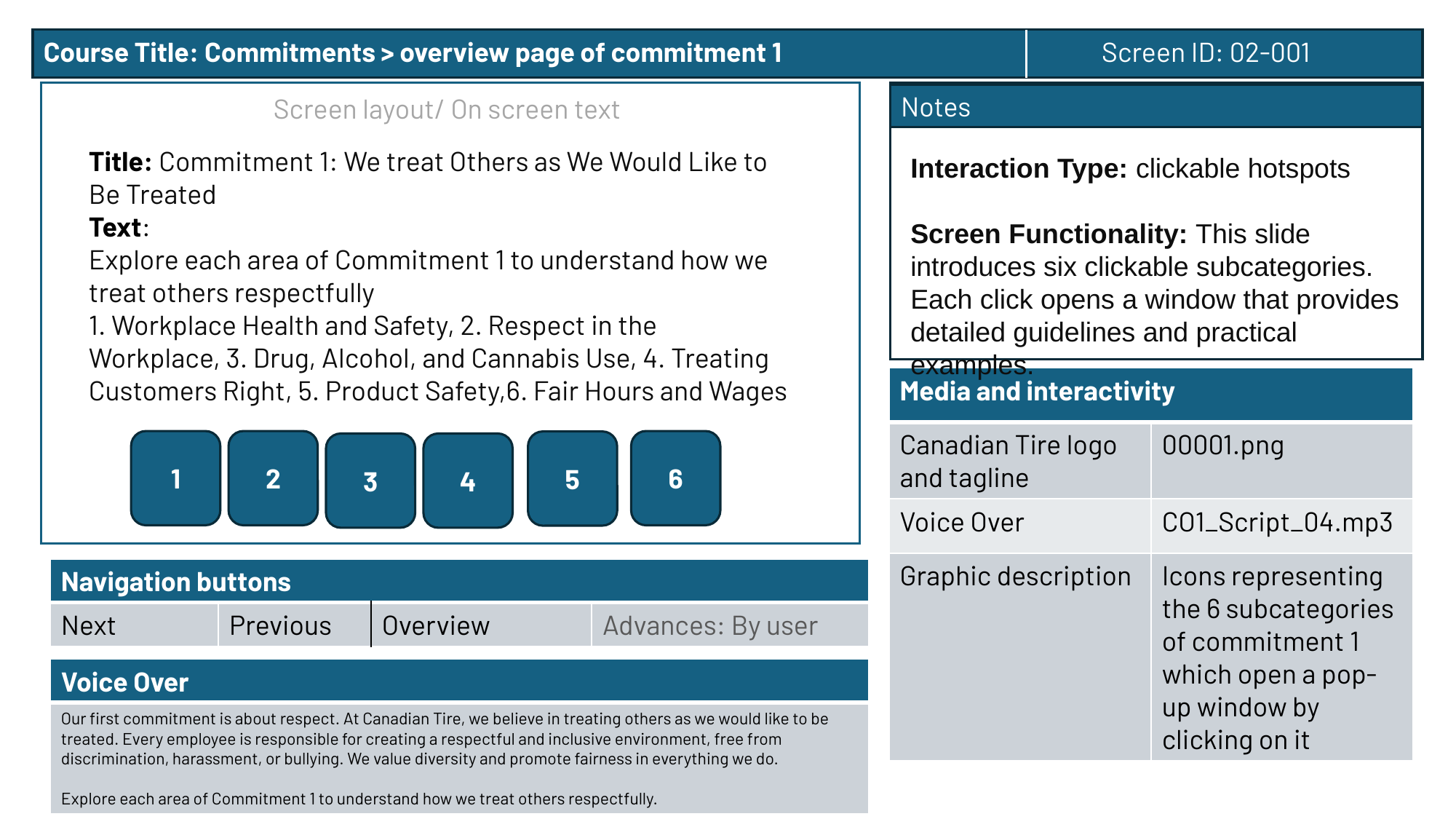

Course Title: Commitments > overview page of commitment 1

Screen ID: 02-001

Notes
Screen layout/ On screen text
Title: Commitment 1: We treat Others as We Would Like to Be Treated
Text:
Explore each area of Commitment 1 to understand how we treat others respectfully
1. Workplace Health and Safety, 2. Respect in the Workplace, 3. Drug, Alcohol, and Cannabis Use, 4. Treating Customers Right, 5. Product Safety,6. Fair Hours and Wages

Interaction Type: clickable hotspots

Screen Functionality: This slide introduces six clickable subcategories. Each click opens a window that provides detailed guidelines and practical examples.

| Media and interactivity |  |
| --- | --- |
| Canadian Tire logo and tagline | 00001.png |
| Voice Over | CO1\_Script\_04.mp3 |
| Graphic description | Icons representing the 6 subcategories of commitment 1 which open a pop-up window by clicking on it |
6
2
1
5
3
4
| Navigation buttons |  |  |  |
| --- | --- | --- | --- |
| Next | Previous | Overview | Advances: By user |
| Voice Over |
| --- |
| Our first commitment is about respect. At Canadian Tire, we believe in treating others as we would like to be treated. Every employee is responsible for creating a respectful and inclusive environment, free from discrimination, harassment, or bullying. We value diversity and promote fairness in everything we do. Explore each area of Commitment 1 to understand how we treat others respectfully. |